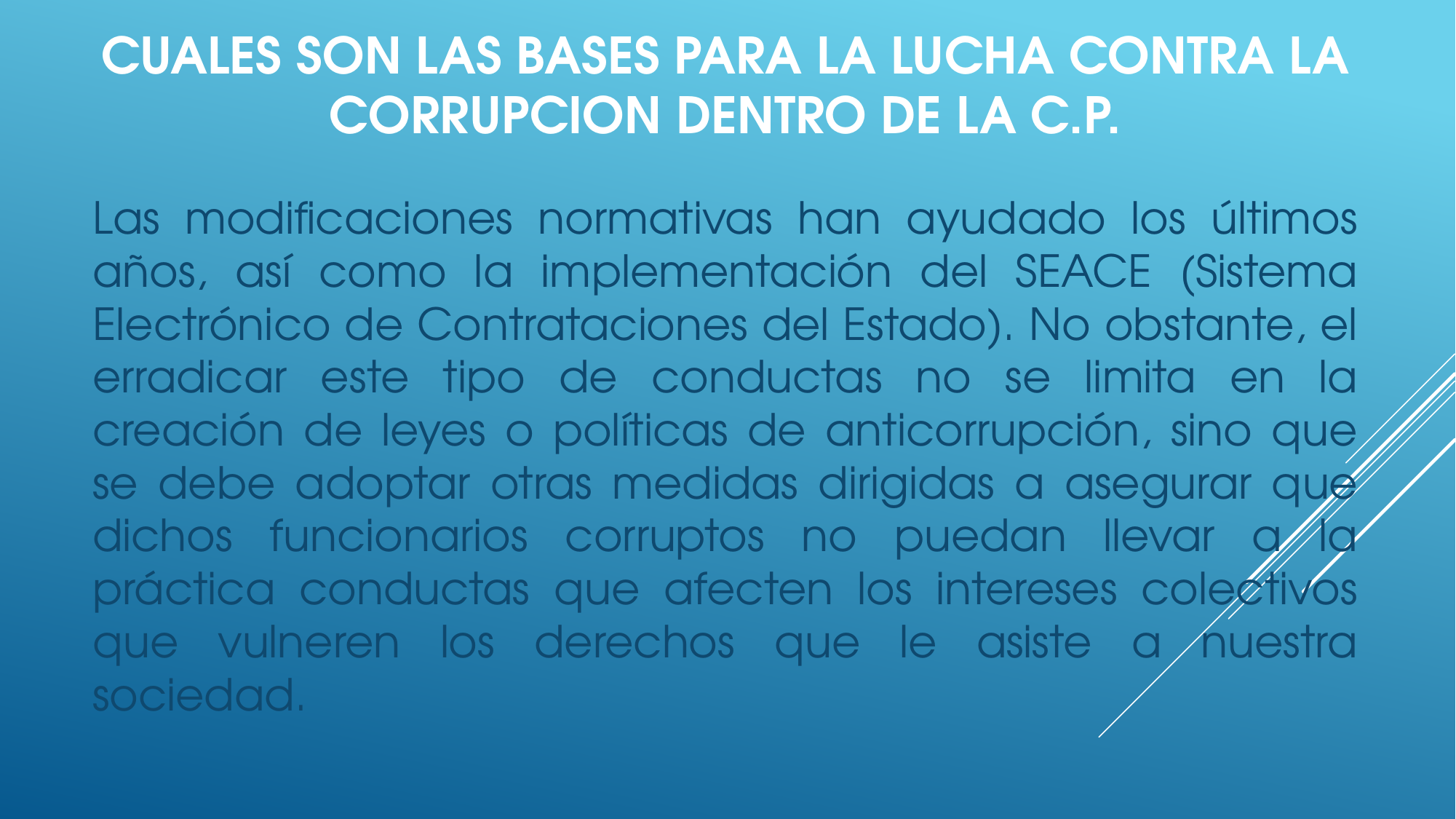

# CUALES SON LAS BASES PARA LA LUCHA CONTRA LA CORRUPCION DENTRO DE LA C.P.
Las modificaciones normativas han ayudado los últimos años, así como la implementación del SEACE (Sistema Electrónico de Contrataciones del Estado). No obstante, el erradicar este tipo de conductas no se limita en la creación de leyes o políticas de anticorrupción, sino que se debe adoptar otras medidas dirigidas a asegurar que dichos funcionarios corruptos no puedan llevar a la práctica conductas que afecten los intereses colectivos que vulneren los derechos que le asiste a nuestra sociedad.